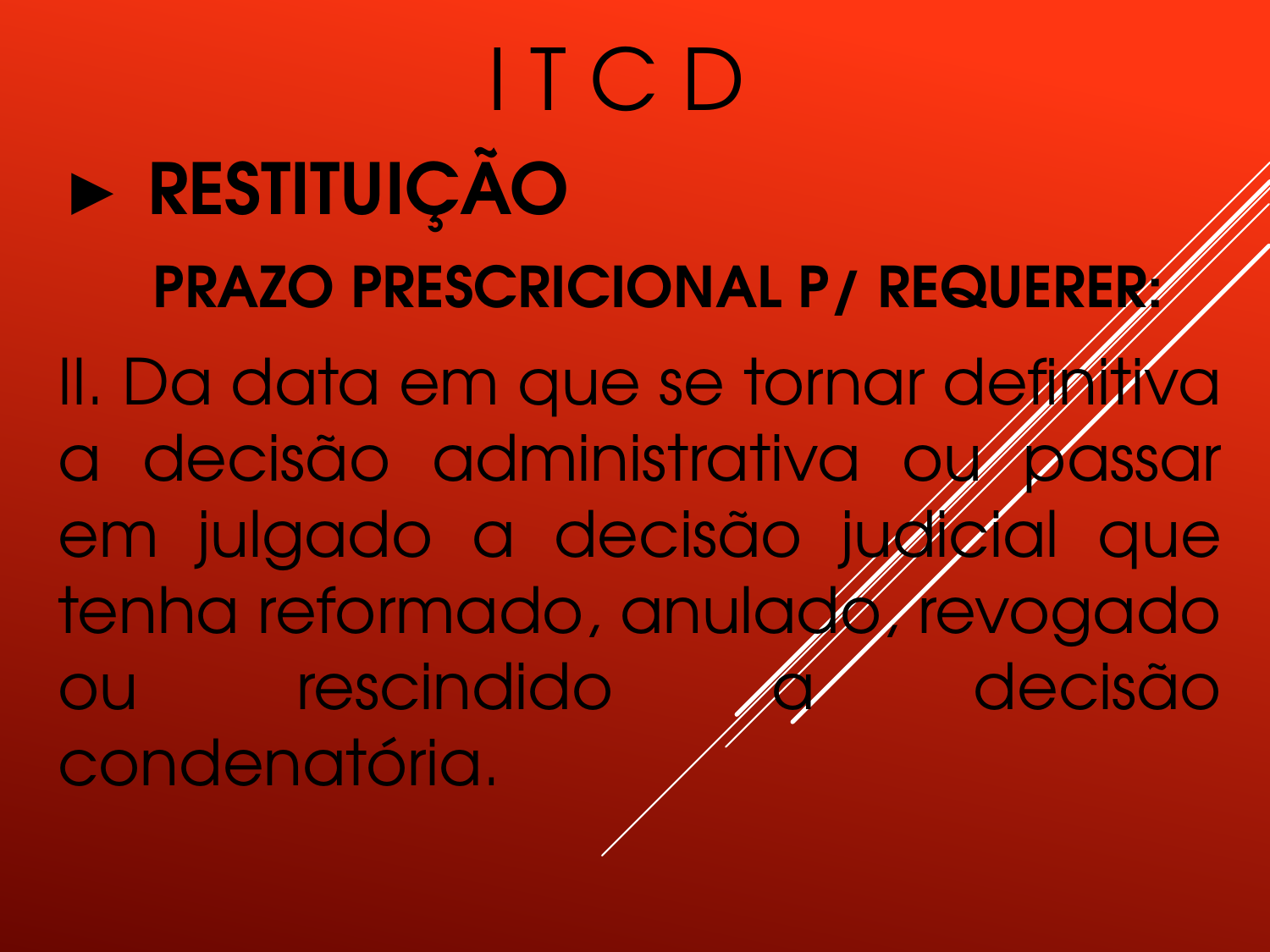

# I T C D
► RESTITUIÇÃO
      PRAZO PRESCRICIONAL P/ REQUERER:
II. Da data em que se tornar definitiva a decisão administrativa ou passar em julgado a decisão judicial que tenha reformado, anulado, revogado ou rescindido a decisão condenatória.